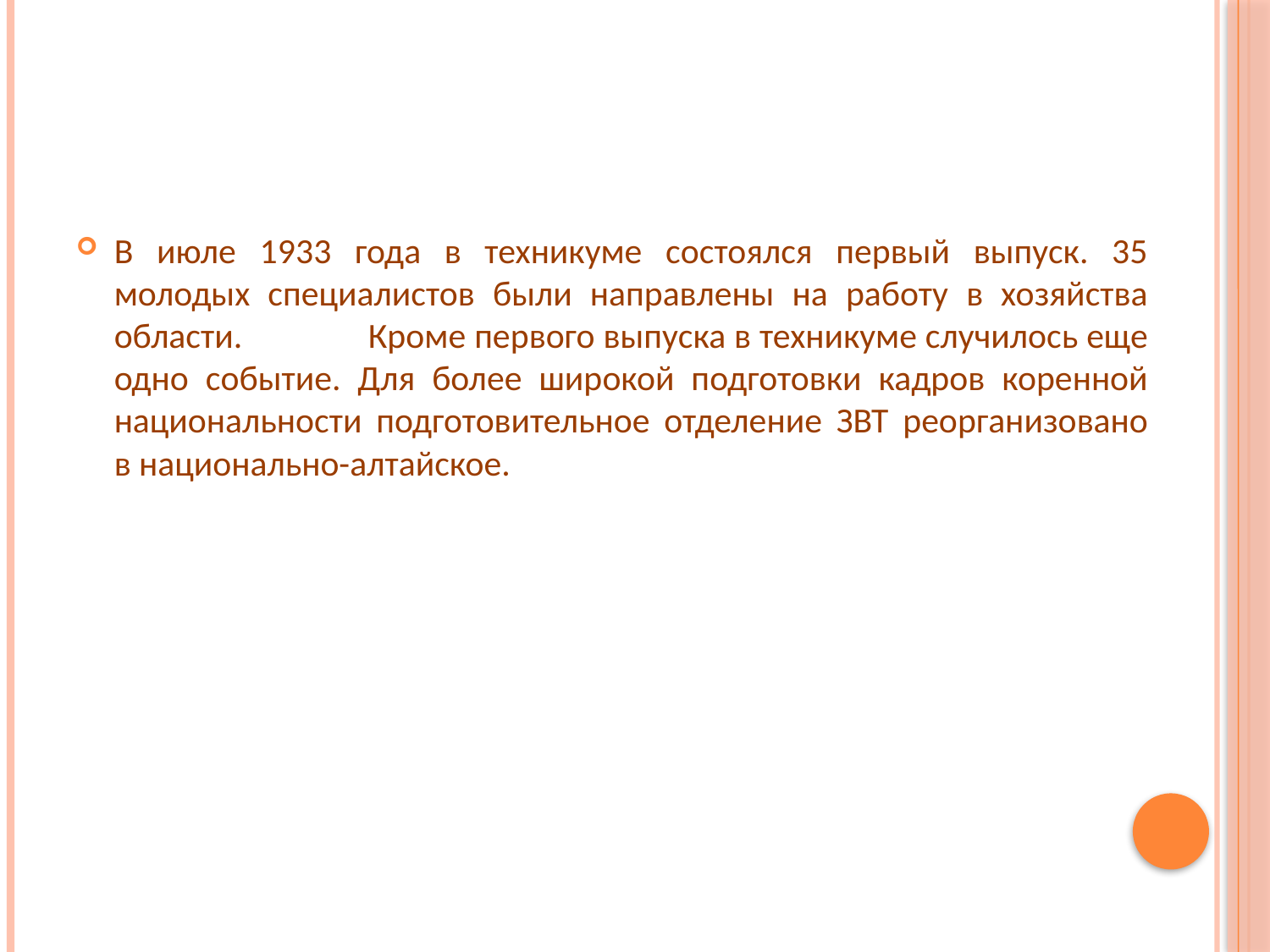

В июле 1933 года в техникуме состоялся первый выпуск. 35 молодых специалистов были направлены на работу в хозяйства области.	Кроме первого выпуска в техникуме случилось еще одно событие. Для более широкой подготовки кадров коренной национальности подготовительное отделение ЗВТ реорганизовано в национально-алтайское.